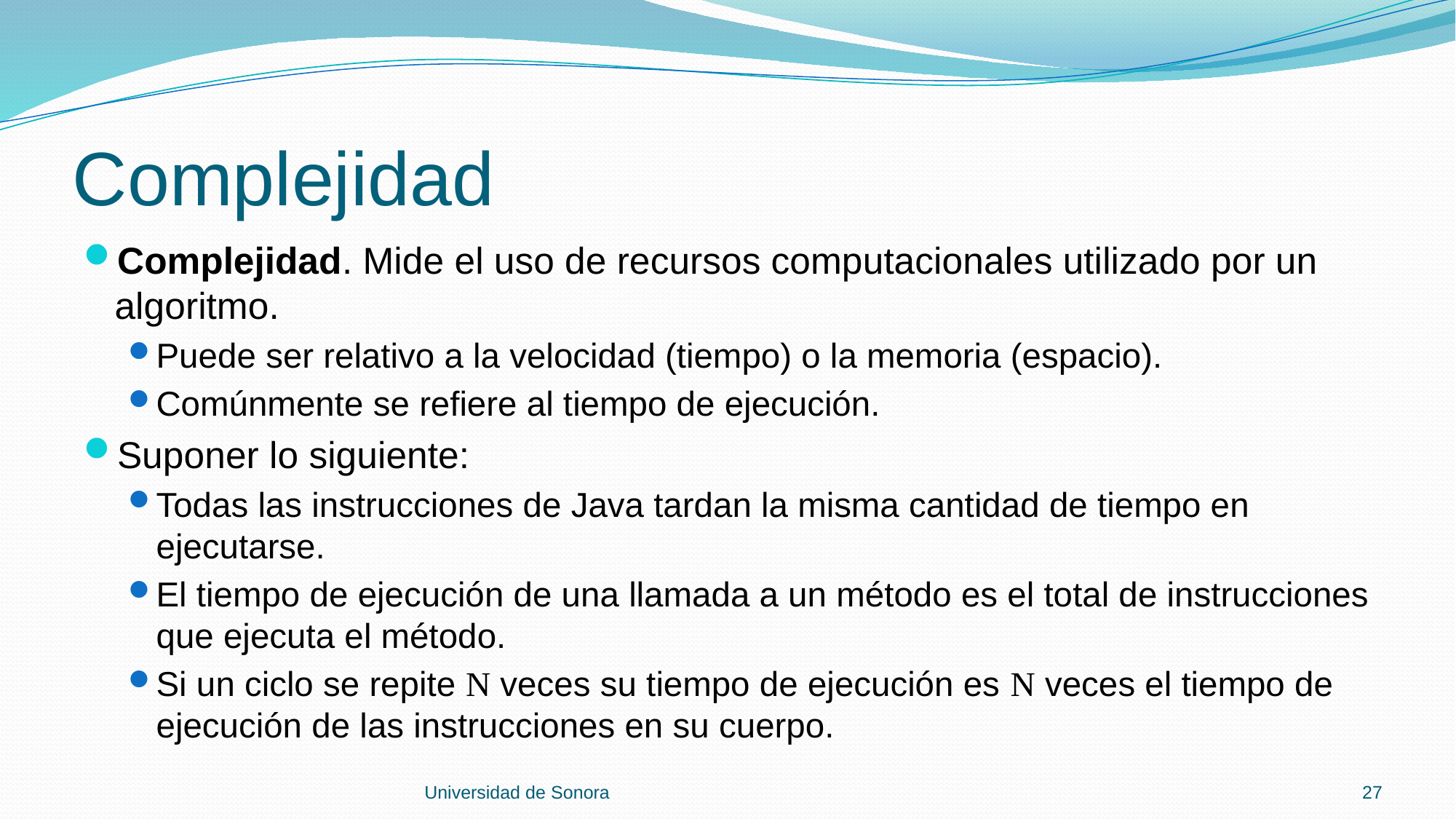

# Complejidad
Complejidad. Mide el uso de recursos computacionales utilizado por un algoritmo.
Puede ser relativo a la velocidad (tiempo) o la memoria (espacio).
Comúnmente se refiere al tiempo de ejecución.
Suponer lo siguiente:
Todas las instrucciones de Java tardan la misma cantidad de tiempo en ejecutarse.
El tiempo de ejecución de una llamada a un método es el total de instrucciones que ejecuta el método.
Si un ciclo se repite N veces su tiempo de ejecución es N veces el tiempo de ejecución de las instrucciones en su cuerpo.
Universidad de Sonora
27